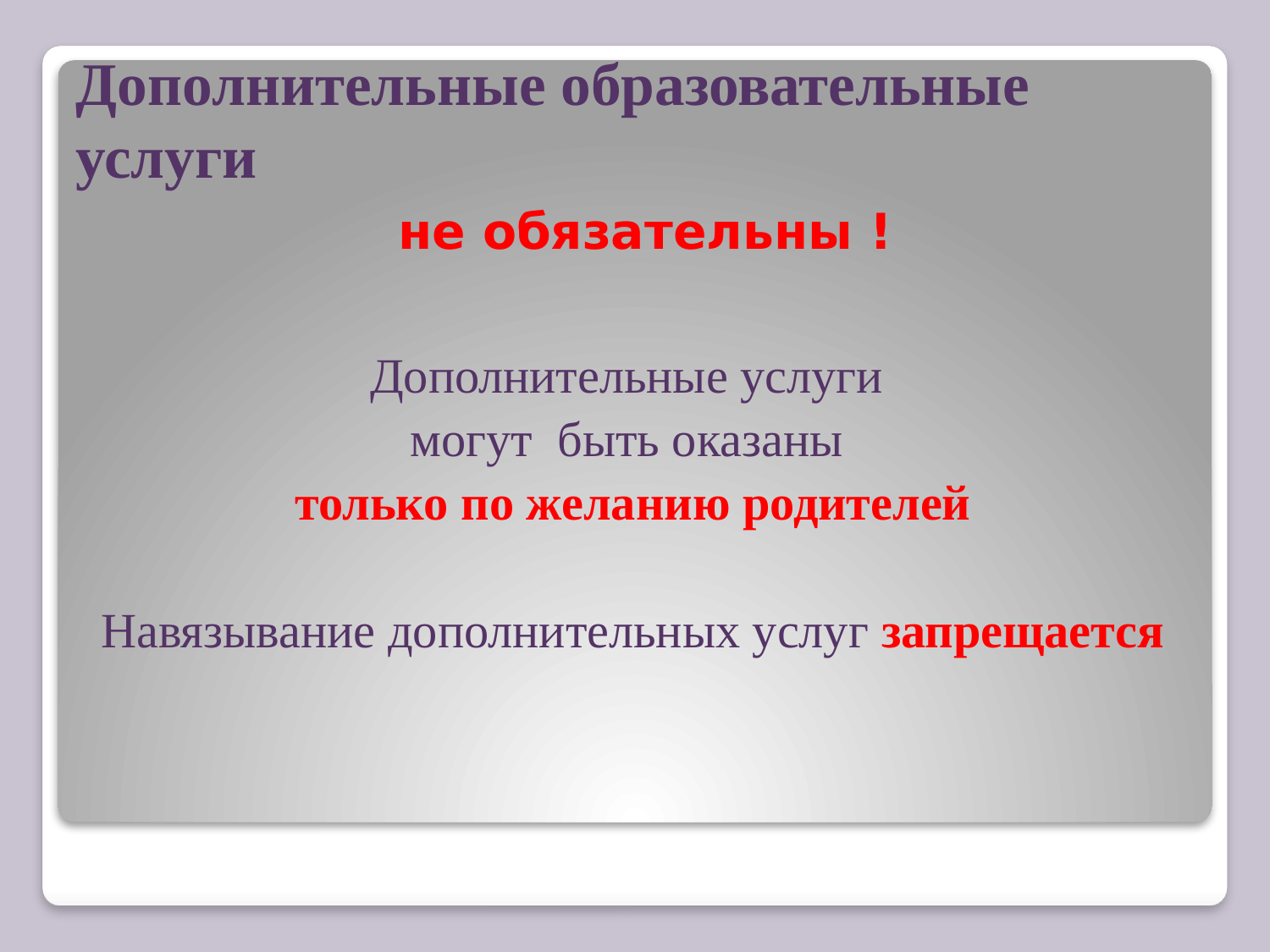

# Дополнительные образовательные услуги
 не обязательны !

Дополнительные услуги
могут  быть оказаны
только по желанию родителей

Навязывание дополнительных услуг запрещается